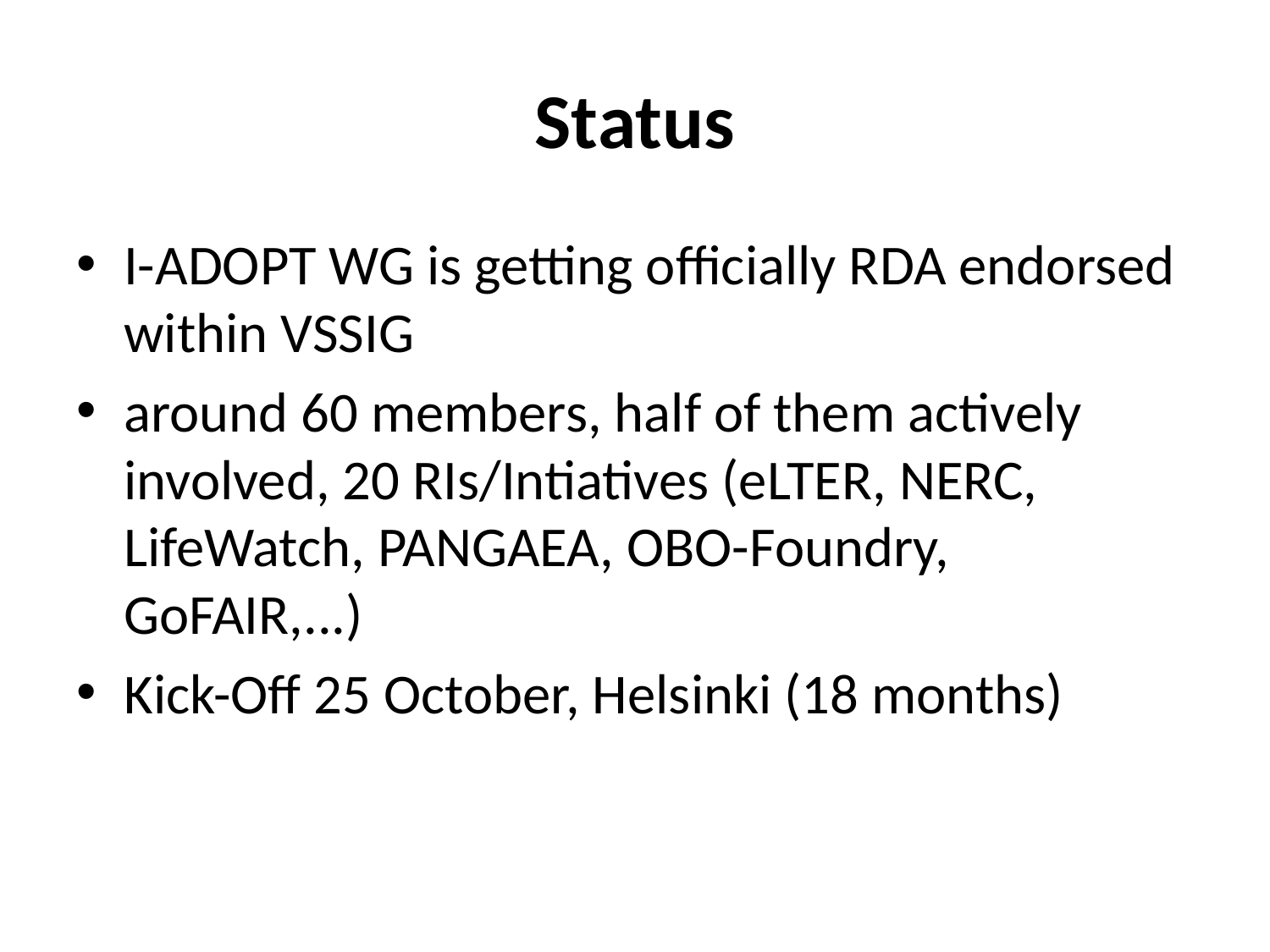

# Status
I-ADOPT WG is getting officially RDA endorsed within VSSIG
around 60 members, half of them actively involved, 20 RIs/Intiatives (eLTER, NERC, LifeWatch, PANGAEA, OBO-Foundry, GoFAIR,...)
Kick-Off 25 October, Helsinki (18 months)